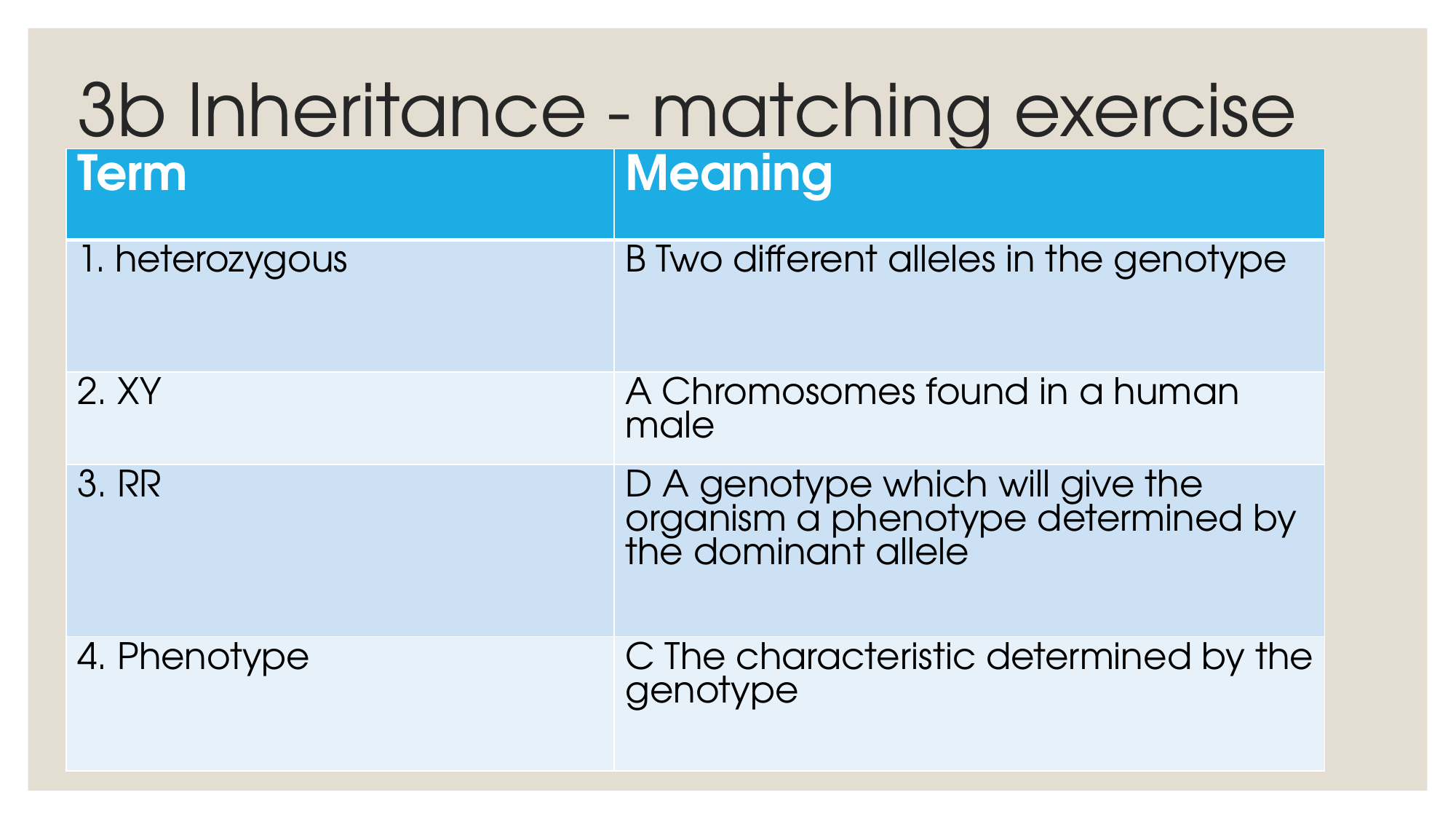

# 3b Inheritance - matching exercise
| Term | Meaning |
| --- | --- |
| 1. heterozygous | B Two different alleles in the genotype |
| 2. XY | A Chromosomes found in a human male |
| 3. RR | D A genotype which will give the organism a phenotype determined by the dominant allele |
| 4. Phenotype | C The characteristic determined by the genotype |